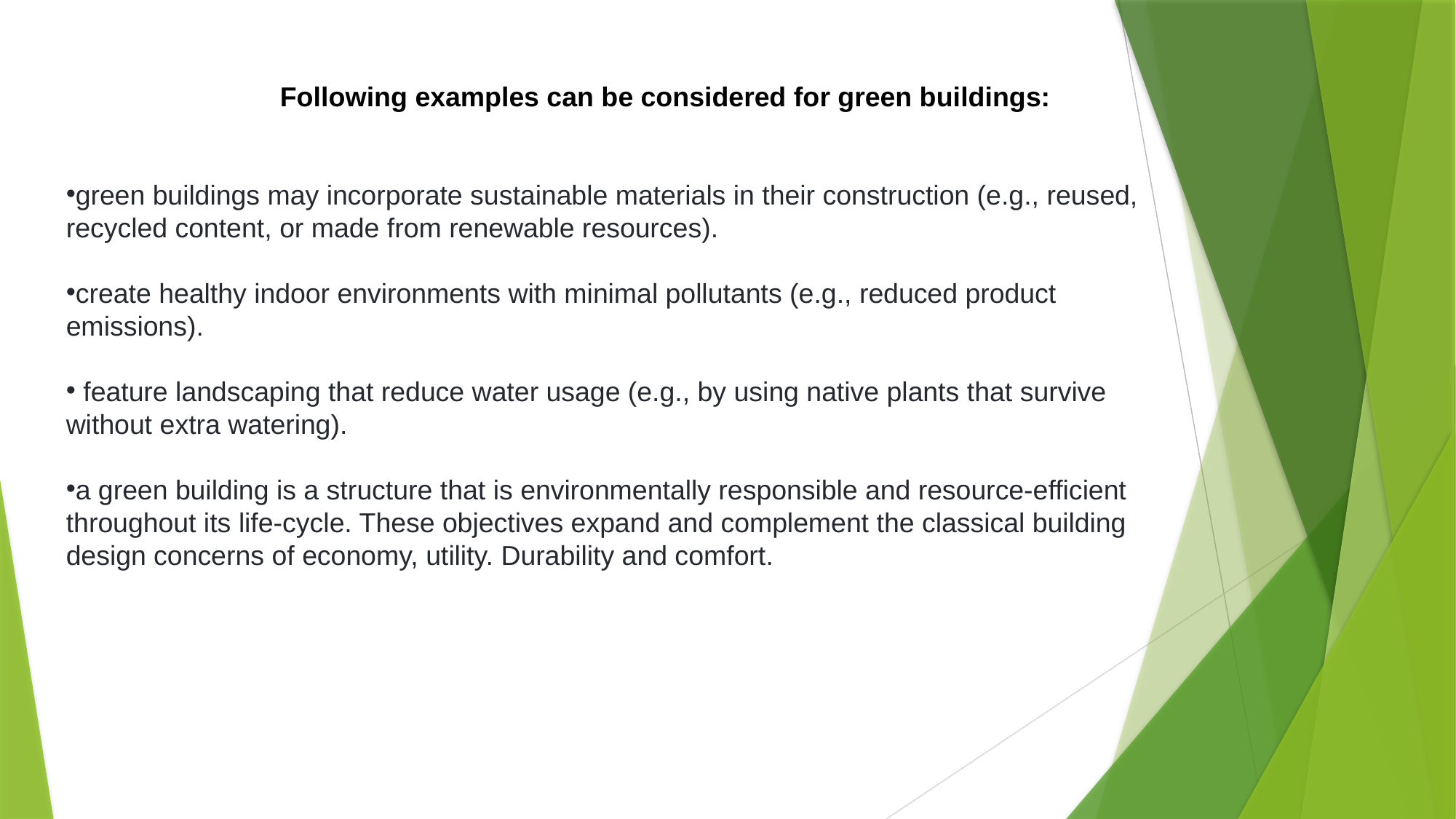

Following examples can be considered for green buildings:

green buildings may incorporate sustainable materials in their construction (e.g., reused, recycled content, or made from renewable resources).

create healthy indoor environments with minimal pollutants (e.g., reduced product emissions).

 feature landscaping that reduce water usage (e.g., by using native plants that survive without extra watering).

a green building is a structure that is environmentally responsible and resource-efficient throughout its life-cycle. These objectives expand and complement the classical building design concerns of economy, utility. Durability and comfort.